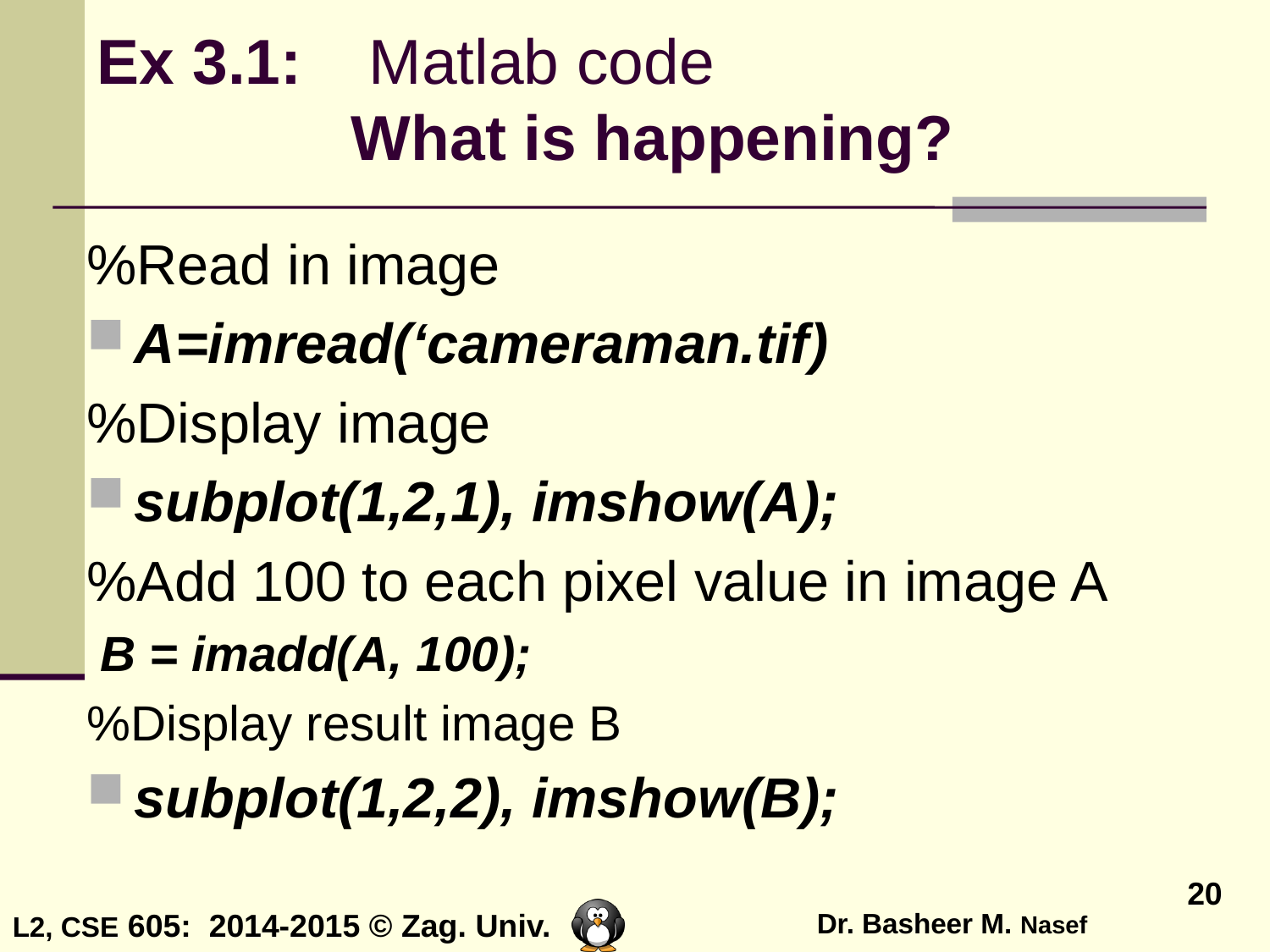

# Ex 3.1:	 Matlab code What is happening?
%Read in image
A=imread(‘cameraman.tif)
%Display image
subplot(1,2,1), imshow(A);
%Add 100 to each pixel value in image A
B = imadd(A, 100);
%Display result image B
subplot(1,2,2), imshow(B);